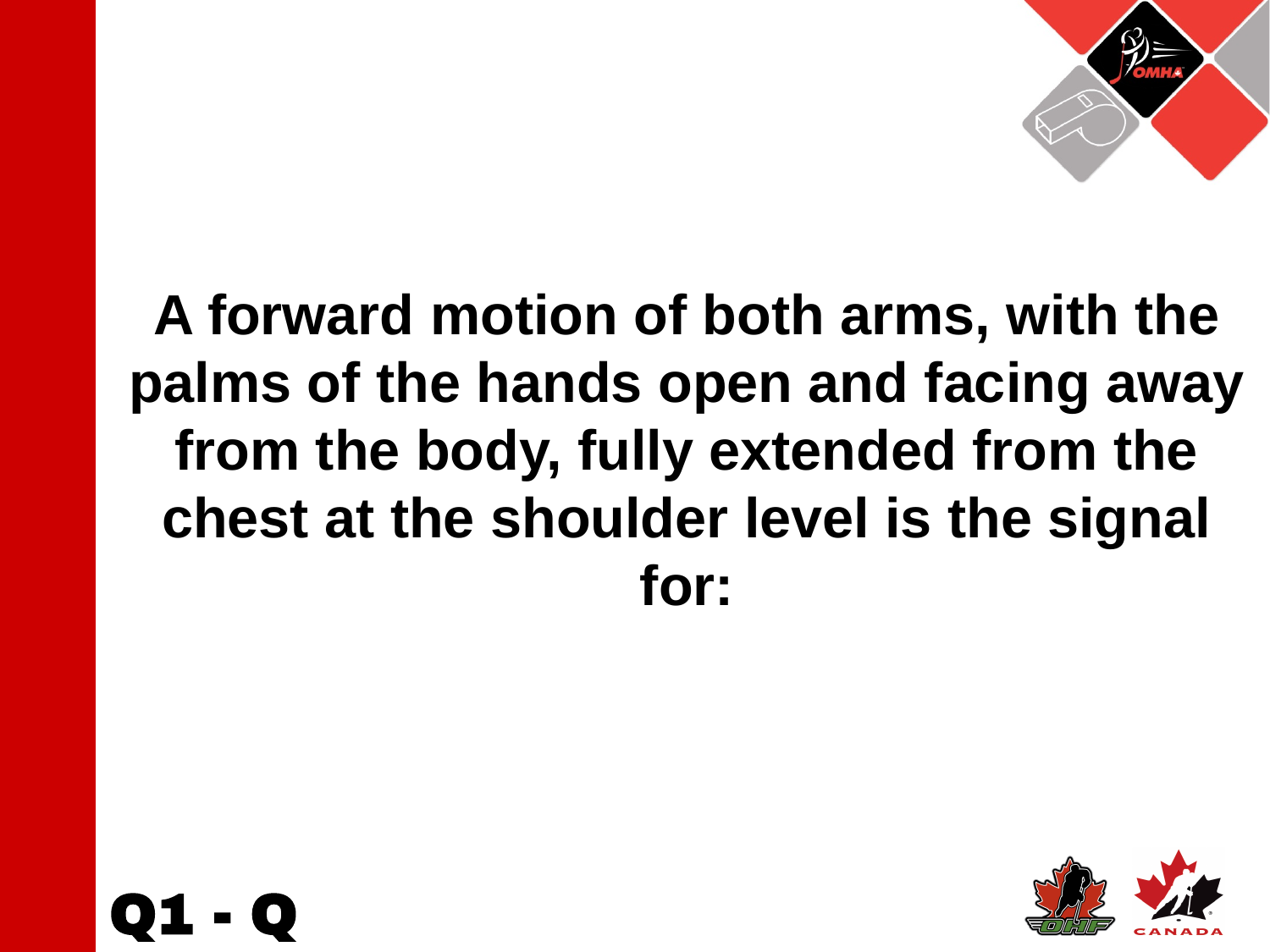

A forward motion of both arms, with the palms of the hands open and facing away from the body, fully extended from the chest at the shoulder level is the signal for:

Q1 - Q